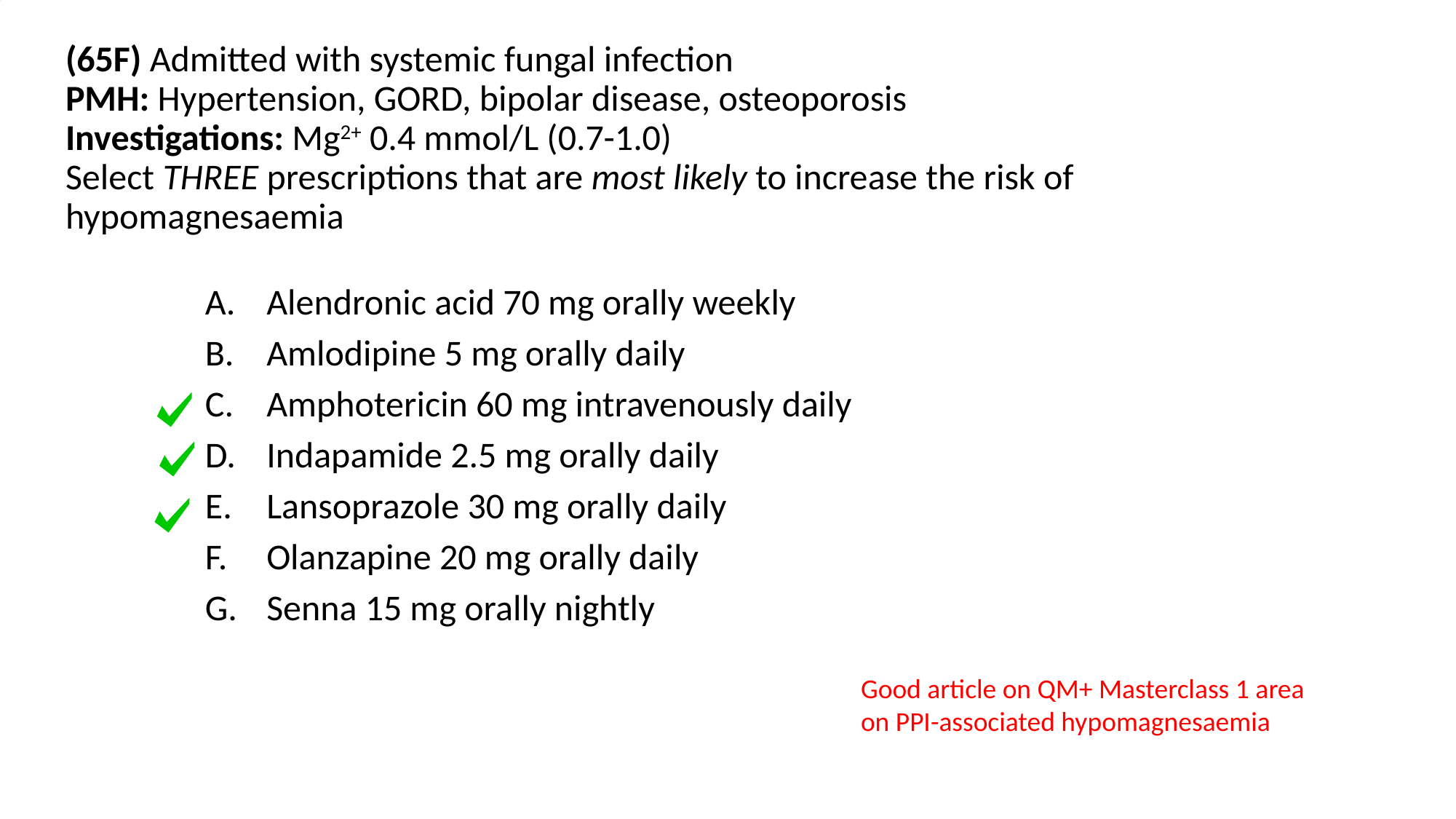

# (65F) Admitted with systemic fungal infection PMH: Hypertension, GORD, bipolar disease, osteoporosis Investigations: Mg2+ 0.4 mmol/L (0.7-1.0) Select THREE prescriptions that are most likely to increase the risk of hypomagnesaemia
Alendronic acid 70 mg orally weekly
Amlodipine 5 mg orally daily
Amphotericin 60 mg intravenously daily
Indapamide 2.5 mg orally daily
Lansoprazole 30 mg orally daily
Olanzapine 20 mg orally daily
Senna 15 mg orally nightly

Good article on QM+ Masterclass 1 area on PPI-associated hypomagnesaemia